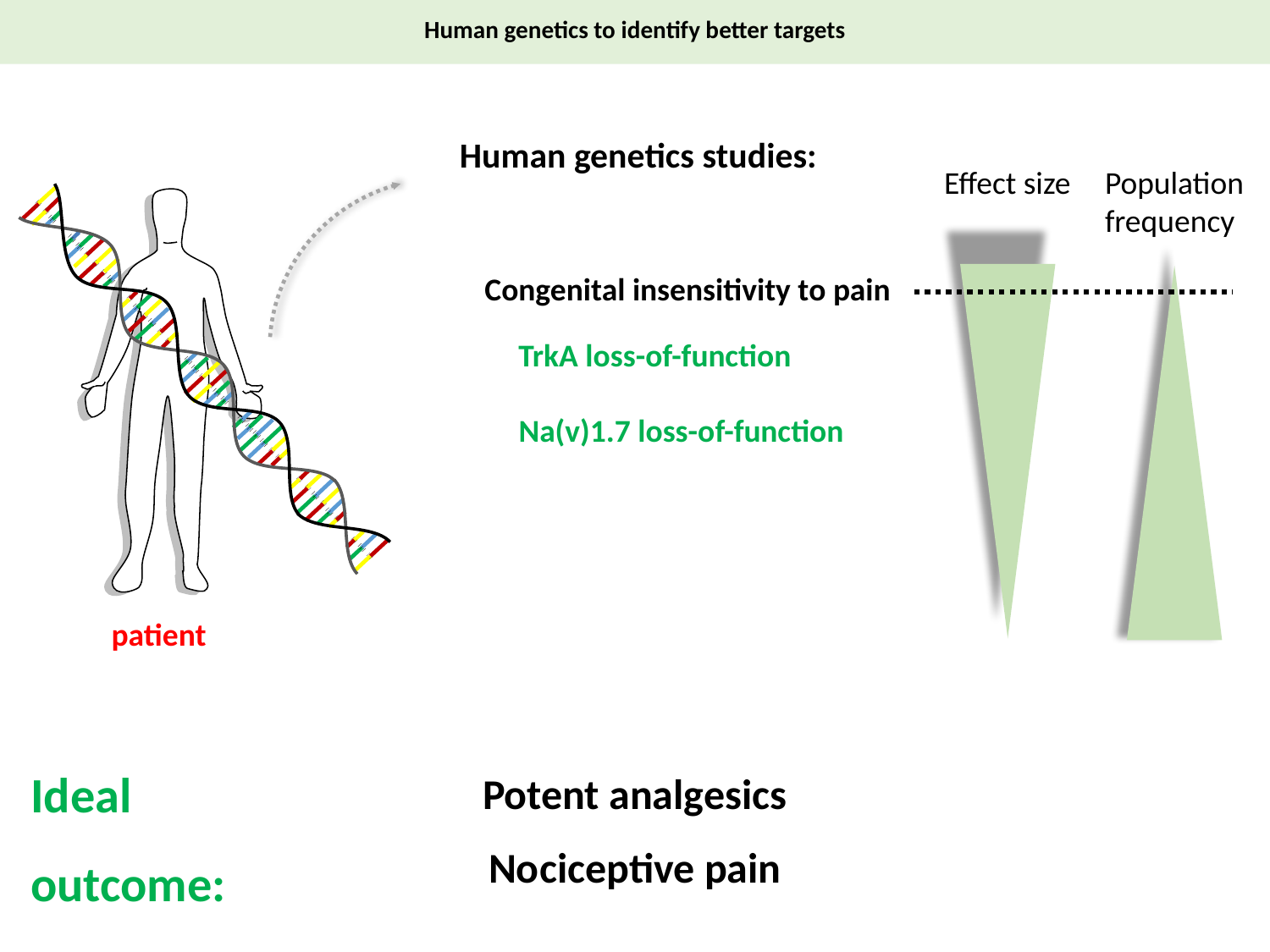

Human genetics to identify better targets
Human genetics studies:

Effect size
Population
frequency
Congenital insensitivity to pain

patient
TrkA loss-of-function
Na(v)1.7 loss-of-function
Ideal
outcome:
Potent analgesics
Nociceptive pain